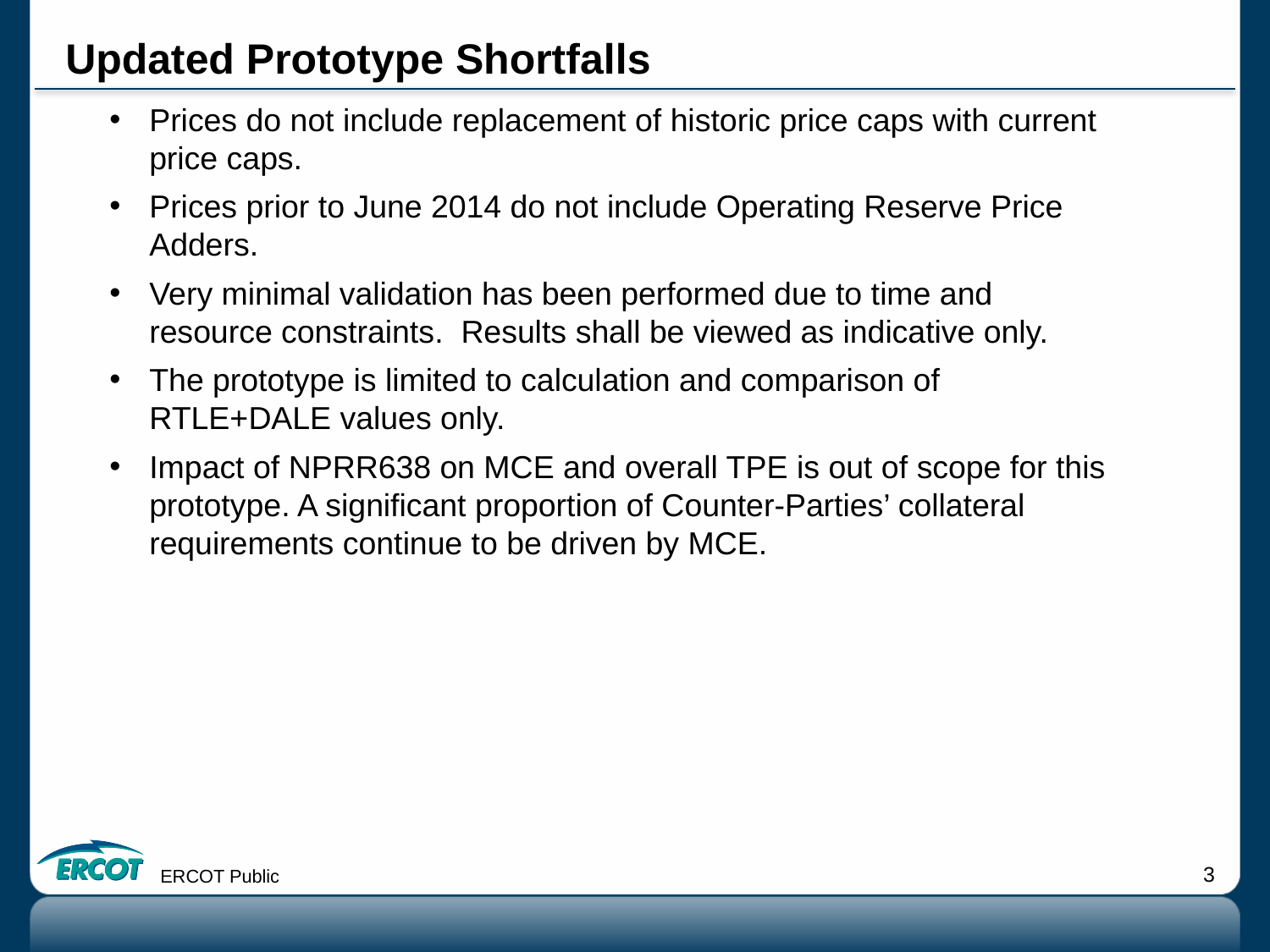

# Updated Prototype Shortfalls
Prices do not include replacement of historic price caps with current price caps.
Prices prior to June 2014 do not include Operating Reserve Price Adders.
Very minimal validation has been performed due to time and resource constraints.  Results shall be viewed as indicative only.
The prototype is limited to calculation and comparison of RTLE+DALE values only.
Impact of NPRR638 on MCE and overall TPE is out of scope for this prototype. A significant proportion of Counter-Parties’ collateral requirements continue to be driven by MCE.

ERCOT Public